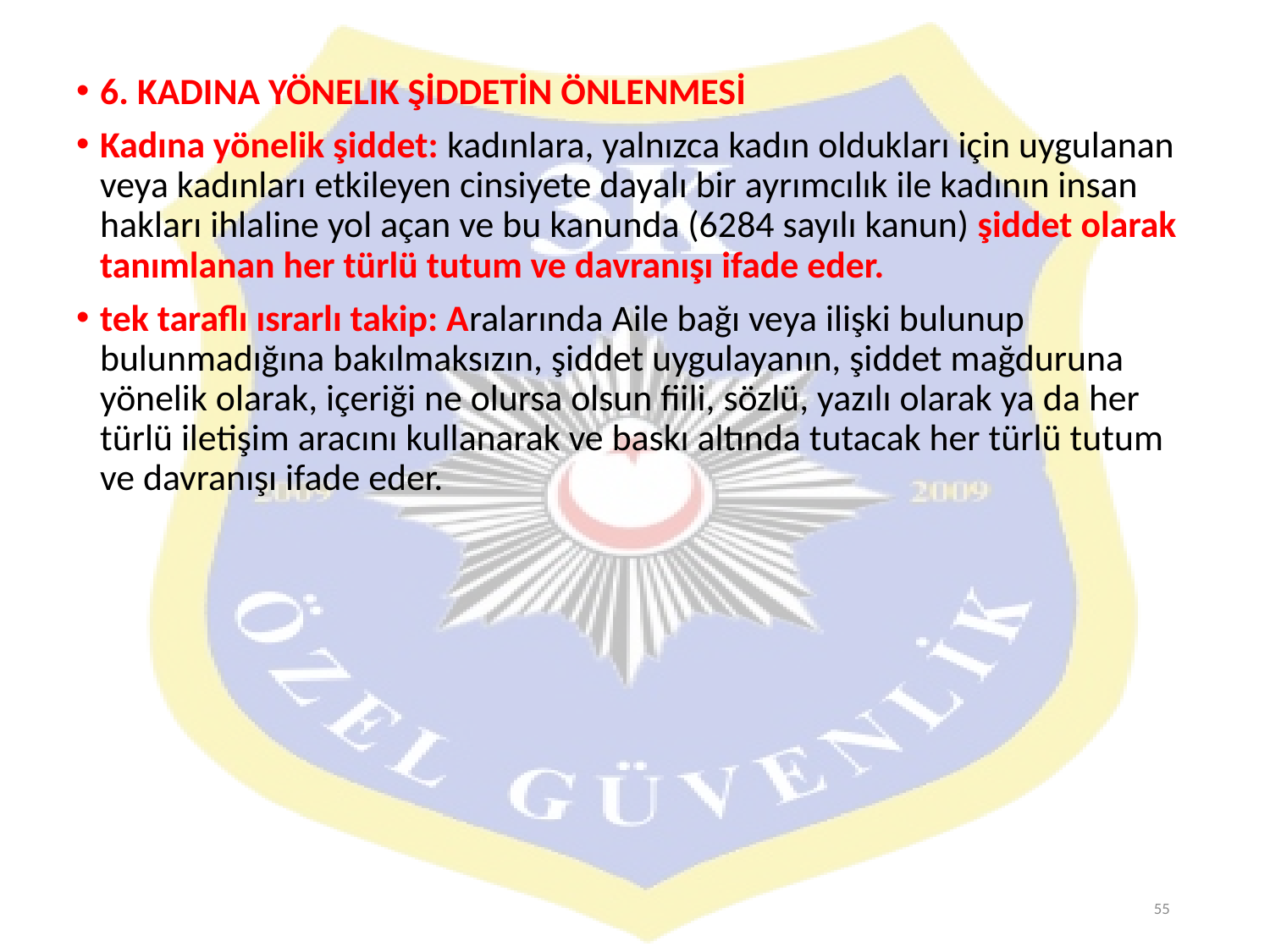

6. KADINA YÖNELIK ŞİDDETİN ÖNLENMESİ
Kadına yönelik şiddet: kadınlara, yalnızca kadın oldukları için uygulanan veya kadınları etkileyen cinsiyete dayalı bir ayrımcılık ile kadının insan hakları ihlaline yol açan ve bu kanunda (6284 sayılı kanun) şiddet olarak tanımlanan her türlü tutum ve davranışı ifade eder.
tek taraflı ısrarlı takip: Aralarında Aile bağı veya ilişki bulunup bulunmadığına bakılmaksızın, şiddet uygulayanın, şiddet mağduruna yönelik olarak, içeriği ne olursa olsun fiili, sözlü, yazılı olarak ya da her türlü iletişim aracını kullanarak ve baskı altında tutacak her türlü tutum ve davranışı ifade eder.
55